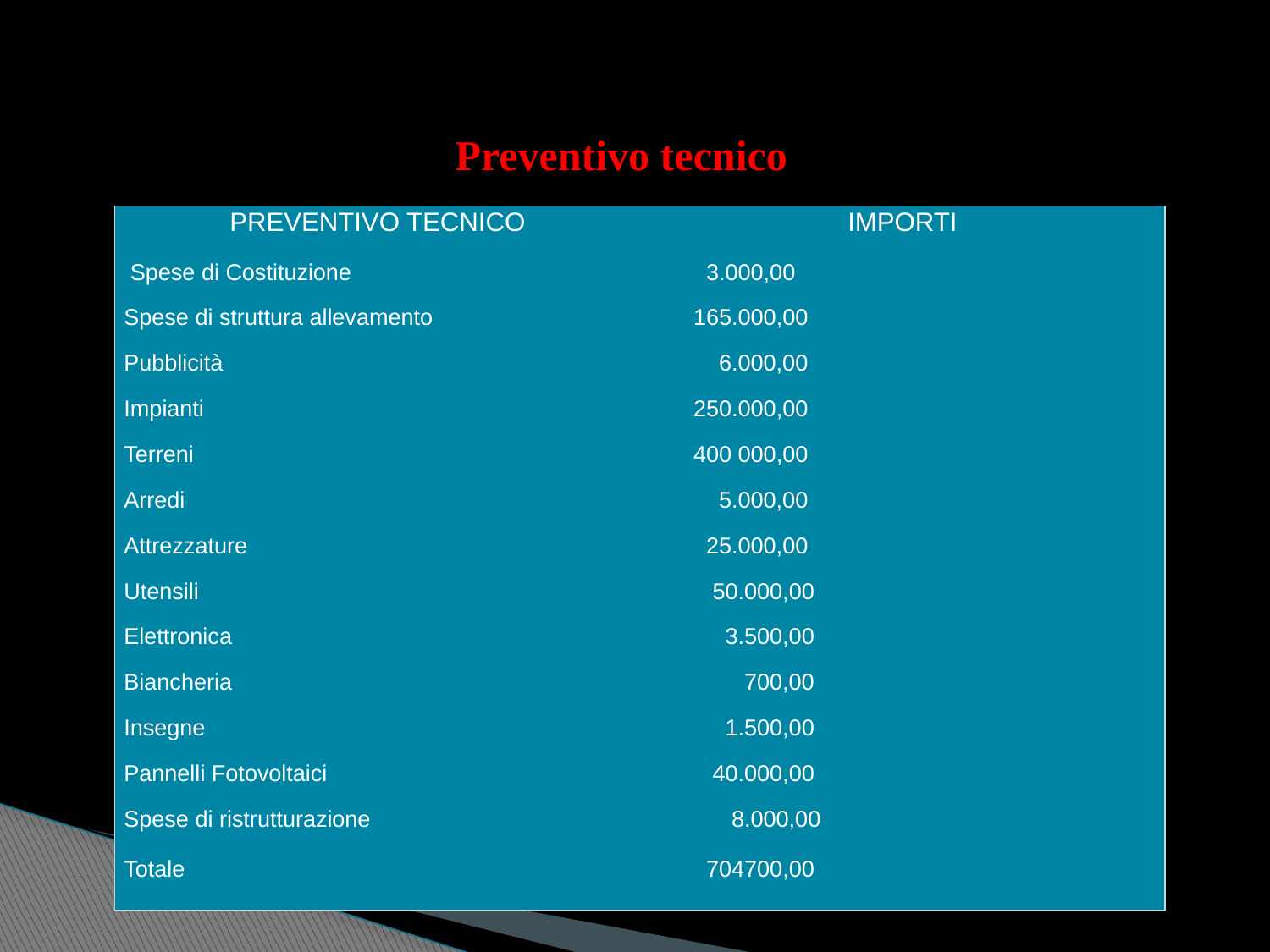

Bilancio di previsione triennale
                       Preventivo tecnico

| PREVENTIVO TECNICO | IMPORTI |
| --- | --- |
| Spese di Costituzione | 3.000,00 |
| Spese di struttura allevamento | 165.000,00 |
| Pubblicità | 6.000,00 |
| Impianti | 250.000,00 |
| Terreni | 400 000,00 |
| Arredi | 5.000,00 |
| Attrezzature | 25.000,00 |
| Utensili | 50.000,00 |
| Elettronica | 3.500,00 |
| Biancheria | 700,00 |
| Insegne | 1.500,00 |
| Pannelli Fotovoltaici | 40.000,00 |
| Spese di ristrutturazione | 8.000,00 |
| Totale | 704700,00 |